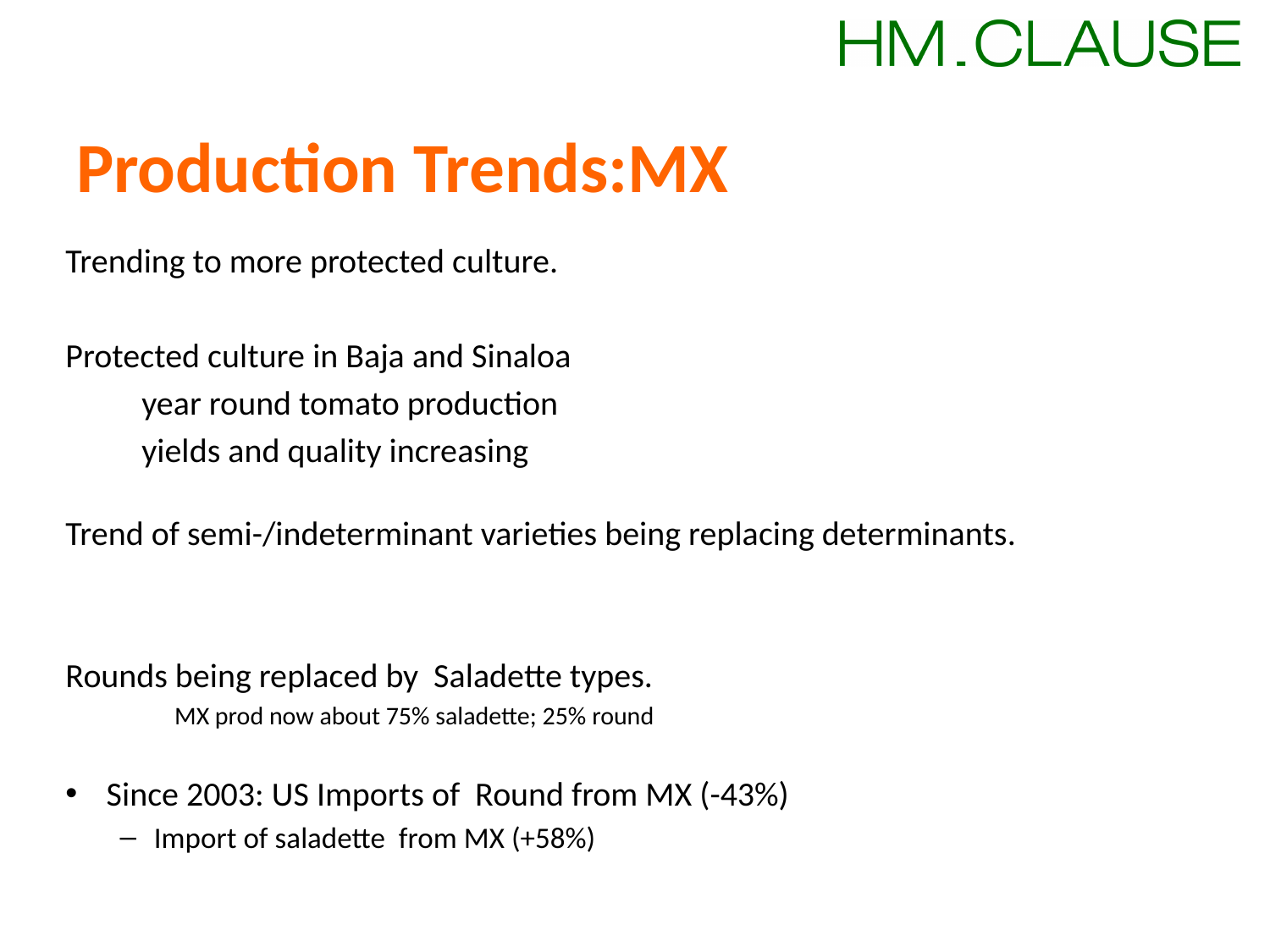

# Production Trends:MX
Trending to more protected culture.

Protected culture in Baja and Sinaloa
	year round tomato production
	yields and quality increasing

Trend of semi-/indeterminant varieties being replacing determinants.

Rounds being replaced by  Saladette types.
MX prod now about 75% saladette; 25% round

Since 2003: US Imports of  Round from MX (-43%)
Import of saladette  from MX (+58%)